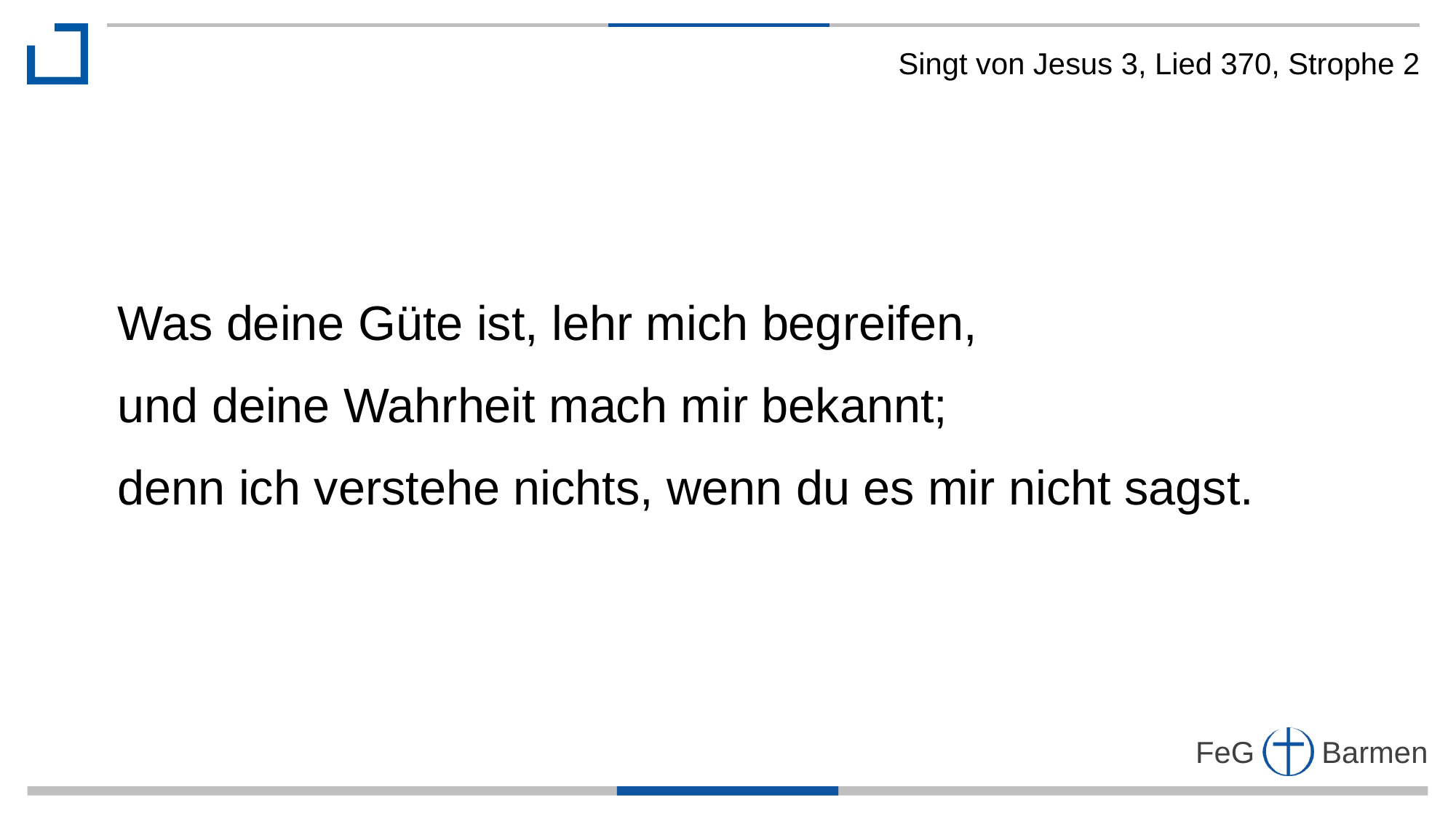

Singt von Jesus 3, Lied 370, Strophe 2
Was deine Güte ist, lehr mich begreifen,
und deine Wahrheit mach mir bekannt;
denn ich verstehe nichts, wenn du es mir nicht sagst.